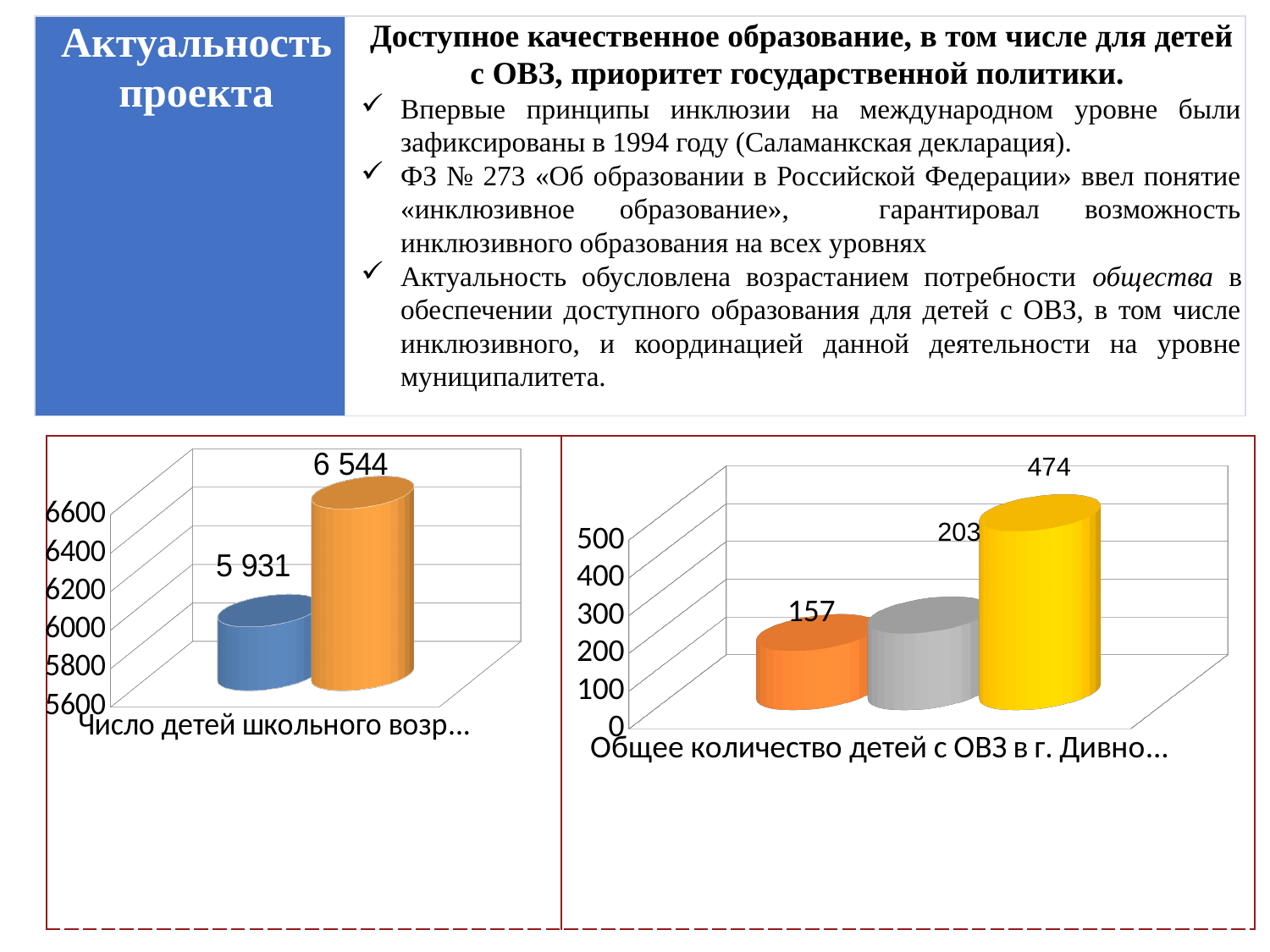

| Актуальность проекта | Доступное качественное образование, в том числе для детей с ОВЗ, приоритет государственной политики. Впервые принципы инклюзии на международном уровне были зафиксированы в 1994 году (Саламанкская декларация). ФЗ № 273 «Об образовании в Российской Федерации» ввел понятие «инклюзивное образование», гарантировал возможность инклюзивного образования на всех уровнях Актуальность обусловлена возрастанием потребности общества в обеспечении доступного образования для детей с ОВЗ, в том числе инклюзивного, и координацией данной деятельности на уровне муниципалитета. |
| --- | --- |

[unsupported chart]

|  |  |
| --- | --- |

[unsupported chart]

4